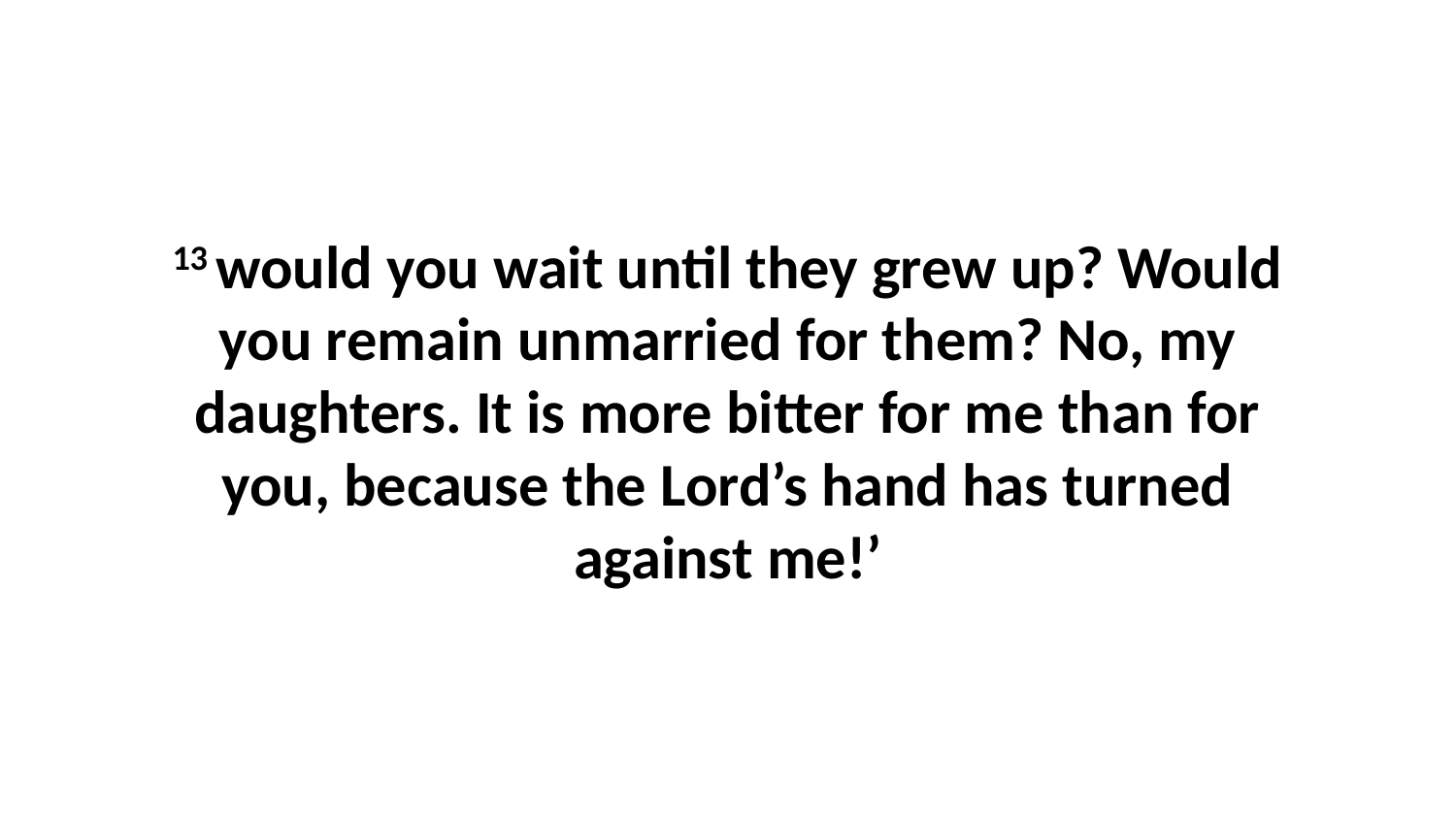

13 would you wait until they grew up? Would you remain unmarried for them? No, my daughters. It is more bitter for me than for you, because the Lord’s hand has turned against me!’